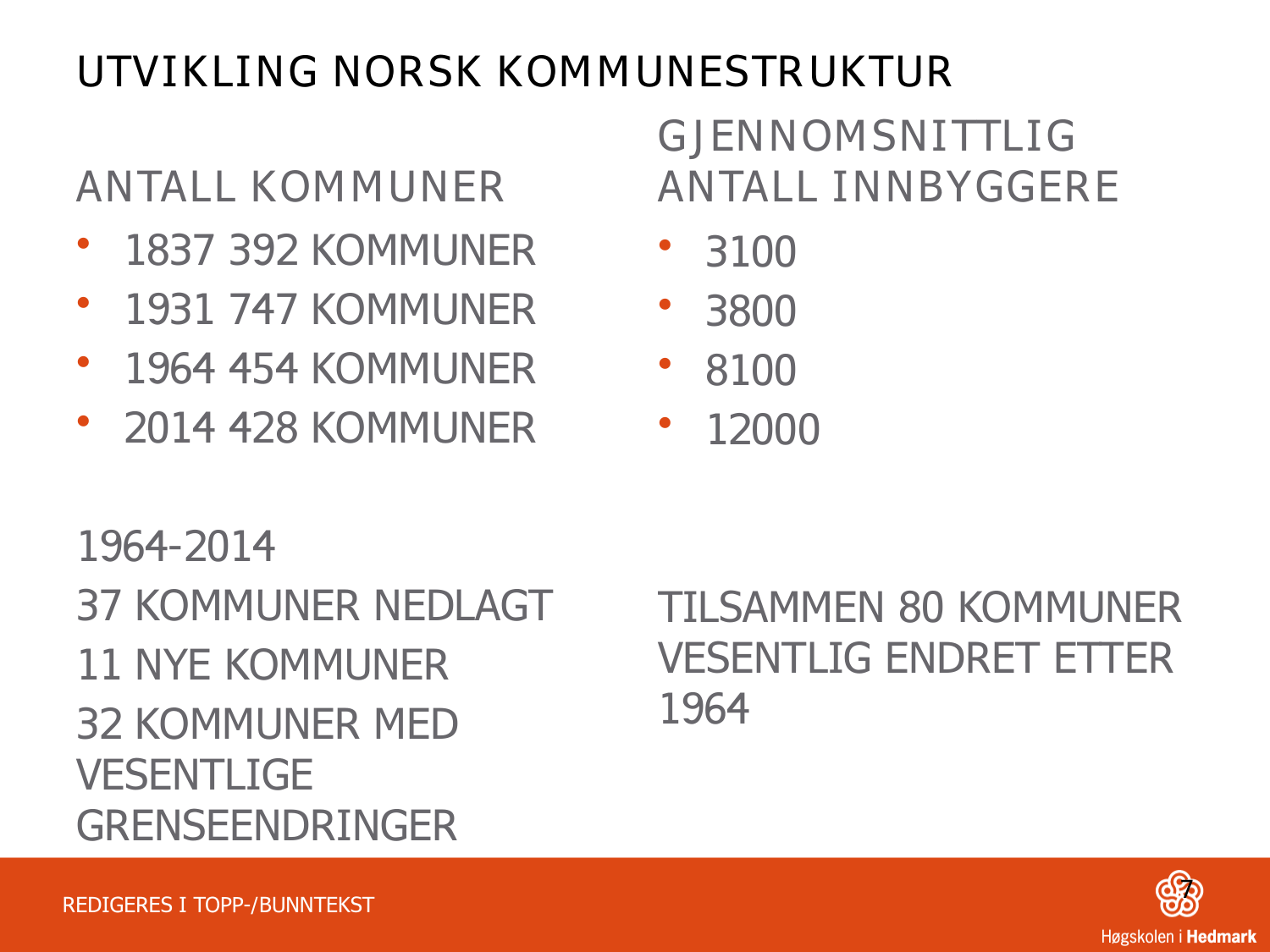

# UTVIKLING NORSK KOMMUNESTRUKTUR
ANTALL KOMMUNER
GJENNOMSNITTLIG ANTALL INNBYGGERE
1837 392 KOMMUNER
1931 747 KOMMUNER
1964 454 KOMMUNER
2014 428 KOMMUNER

1964-2014
37 KOMMUNER NEDLAGT
11 NYE KOMMUNER
32 KOMMUNER MED VESENTLIGE GRENSEENDRINGER
3100
3800
8100
12000

TILSAMMEN 80 KOMMUNER VESENTLIG ENDRET ETTER 1964
7
REDIGERES I TOPP-/BUNNTEKST